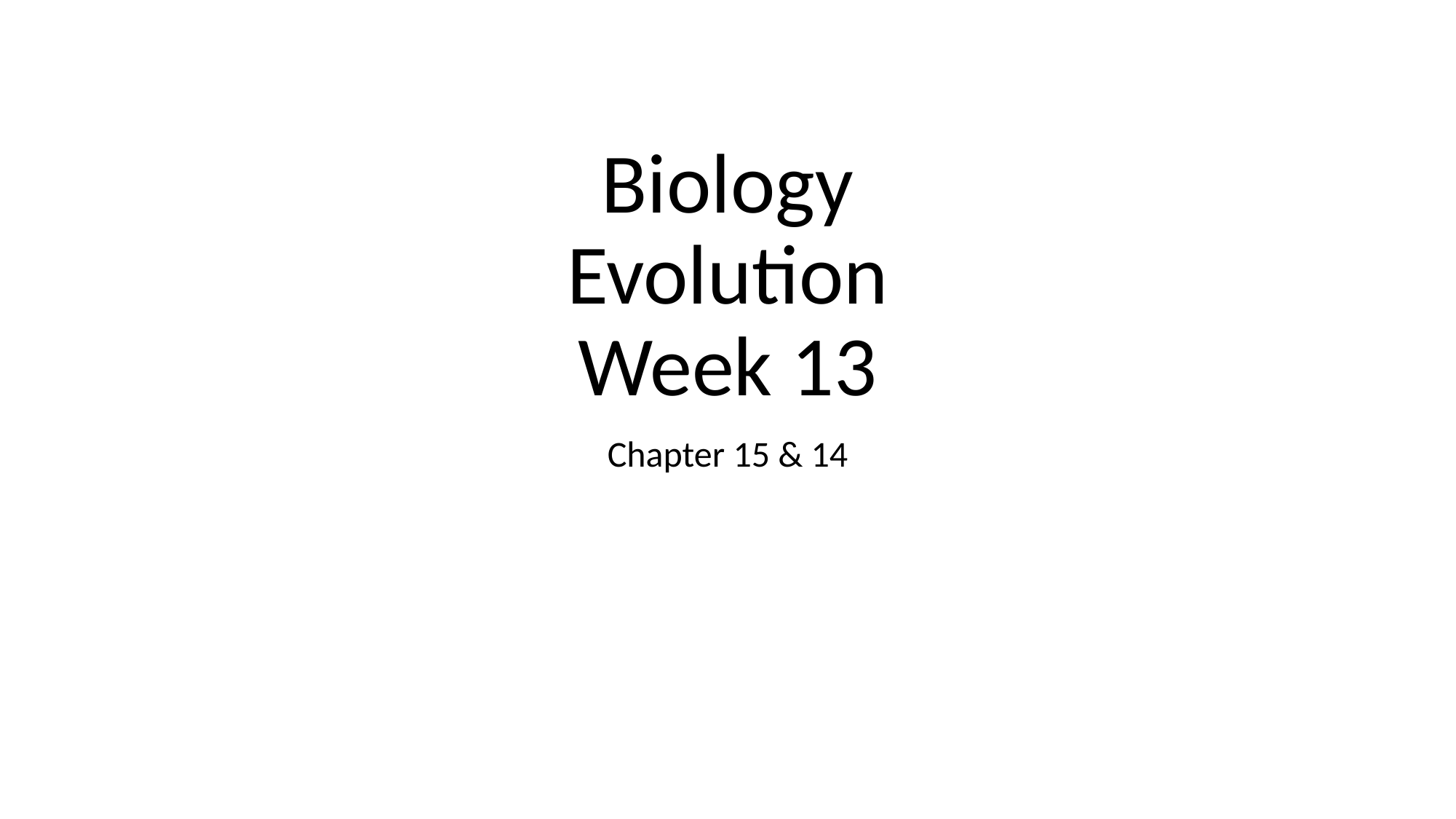

# Biology Evolution Week 13
Chapter 15 & 14